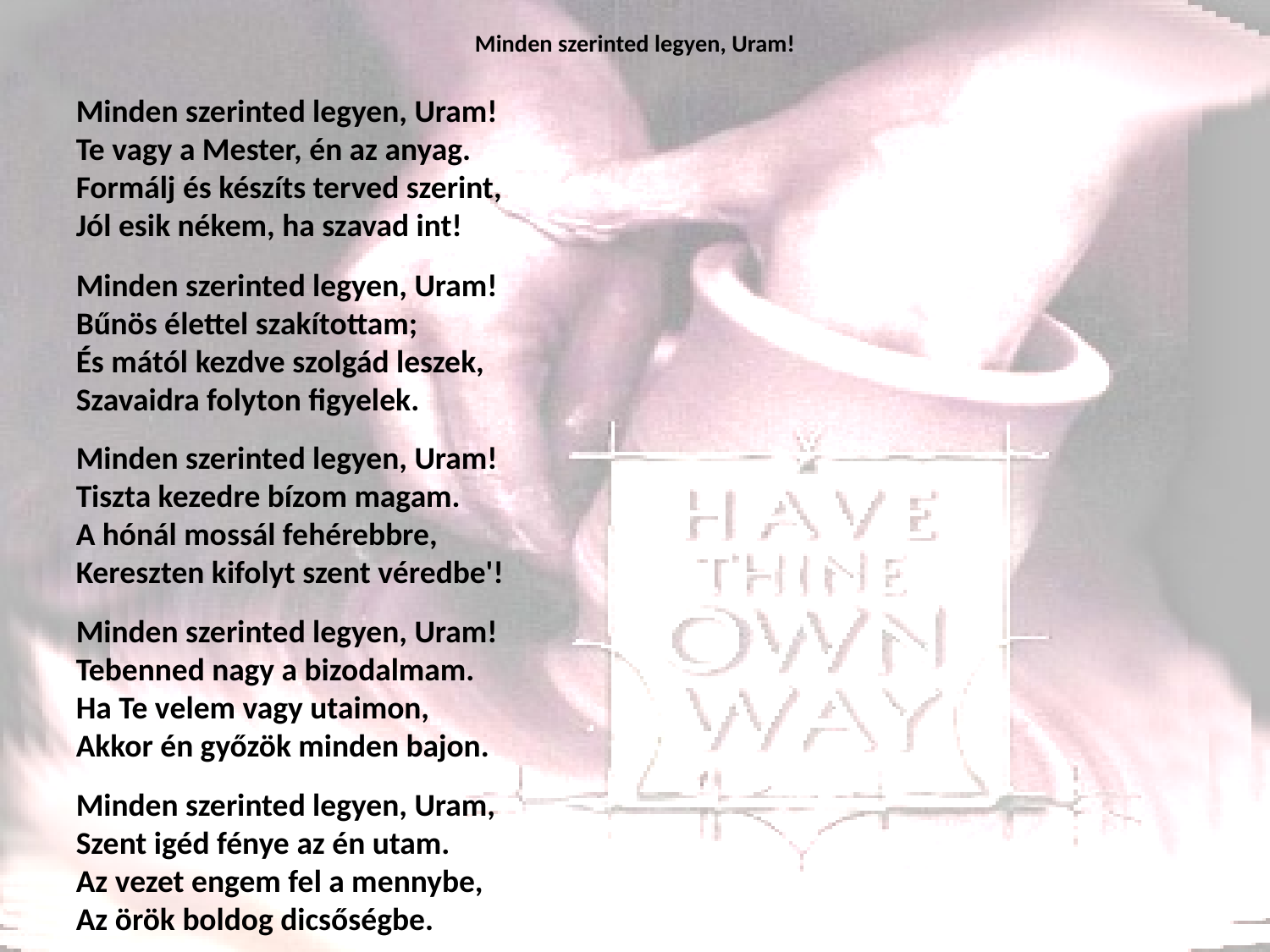

# Minden szerinted legyen, Uram!
Minden szerinted legyen, Uram!
Te vagy a Mester, én az anyag.
Formálj és készíts terved szerint,
Jól esik nékem, ha szavad int!

Minden szerinted legyen, Uram!
Bűnös élettel szakítottam;
És mától kezdve szolgád leszek,
Szavaidra folyton figyelek.

Minden szerinted legyen, Uram!
Tiszta kezedre bízom magam.
A hónál mossál fehérebbre,
Kereszten kifolyt szent véredbe'!

Minden szerinted legyen, Uram!
Tebenned nagy a bizodalmam.
Ha Te velem vagy utaimon,
Akkor én győzök minden bajon.

Minden szerinted legyen, Uram,
Szent igéd fénye az én utam.
Az vezet engem fel a mennybe,
Az örök boldog dicsőségbe.